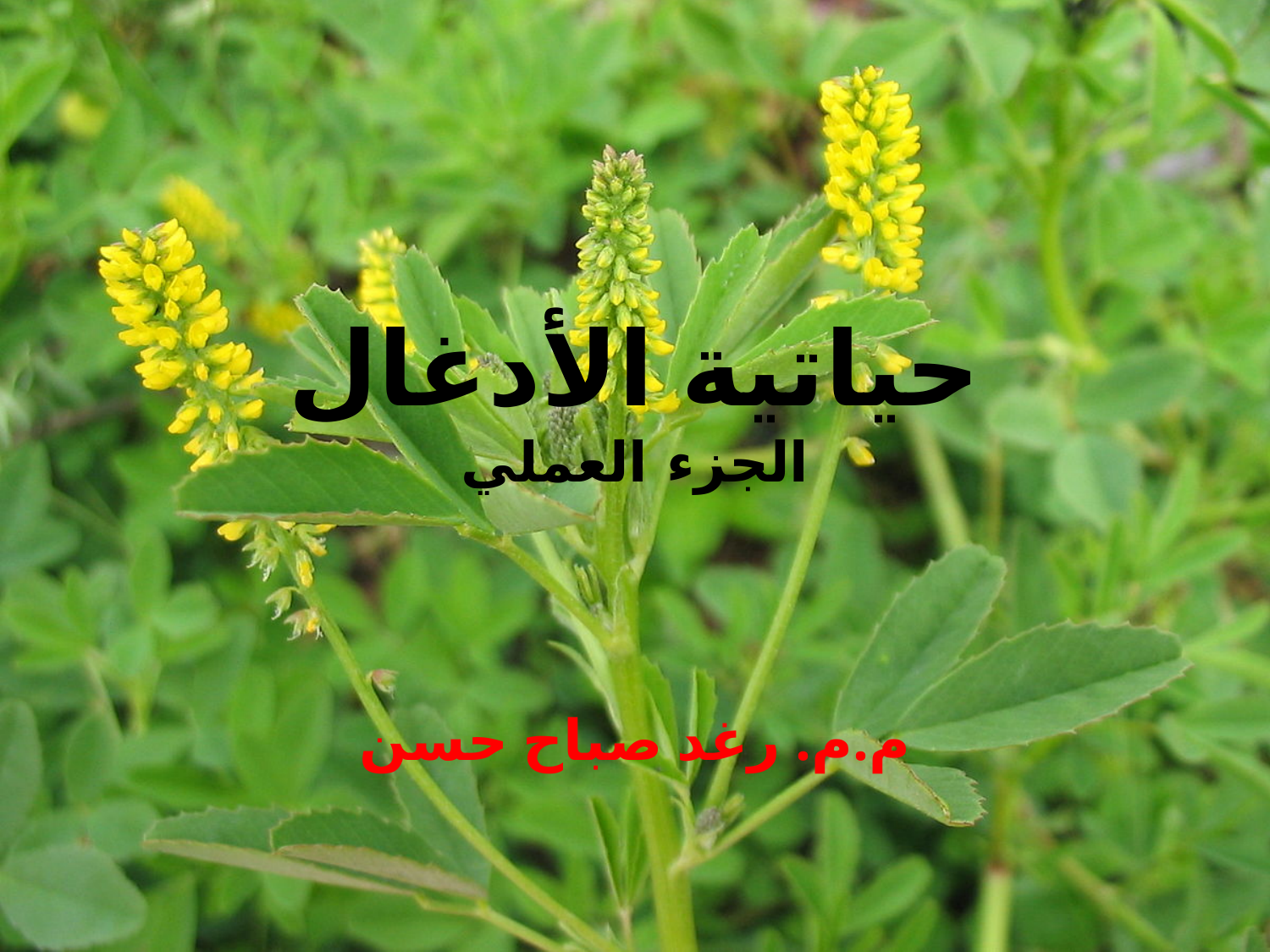

# حياتية الأدغال الجزء العملي

م.م. رغد صباح حسن